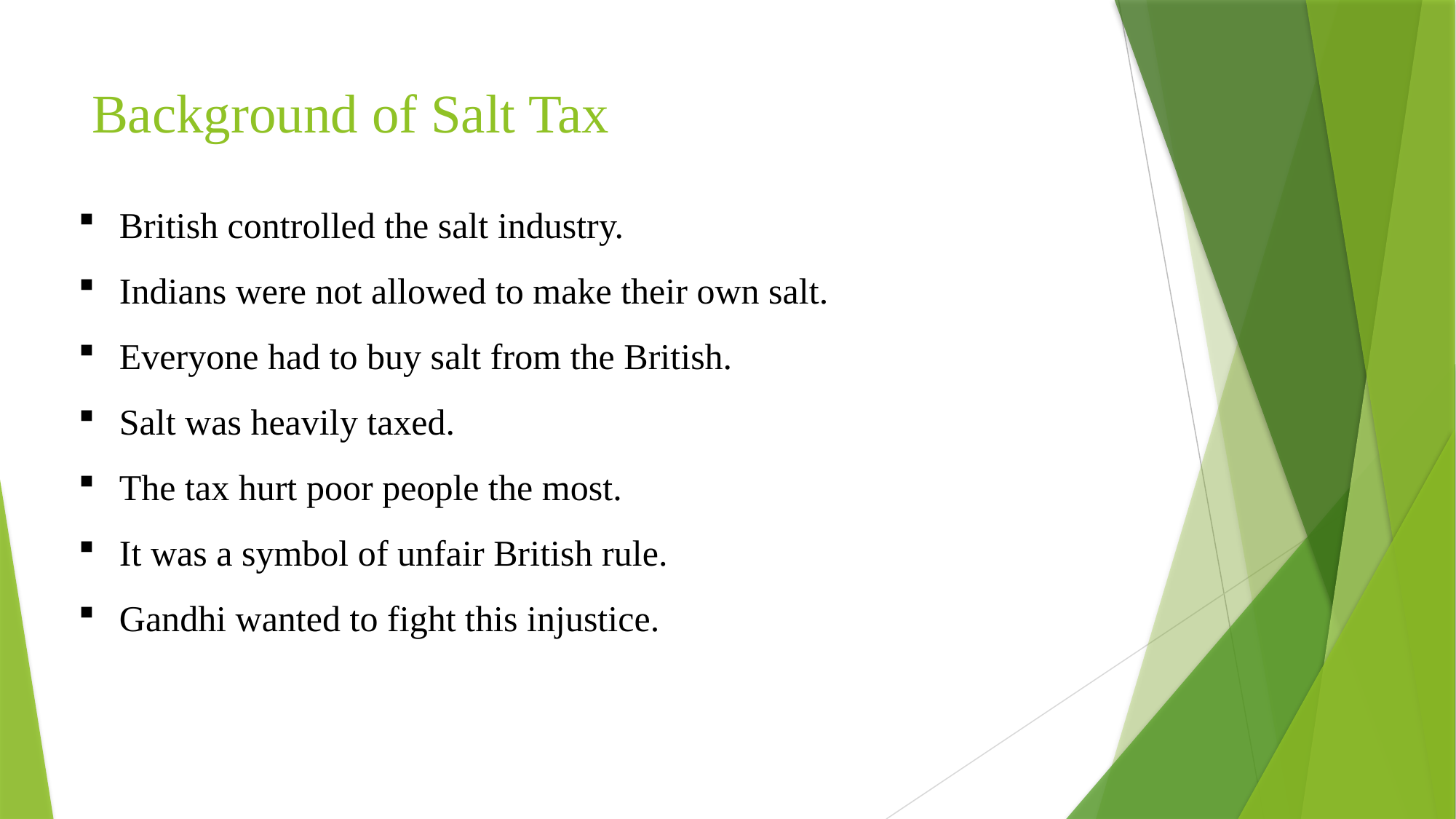

# Background of Salt Tax
British controlled the salt industry.
Indians were not allowed to make their own salt.
Everyone had to buy salt from the British.
Salt was heavily taxed.
The tax hurt poor people the most.
It was a symbol of unfair British rule.
Gandhi wanted to fight this injustice.